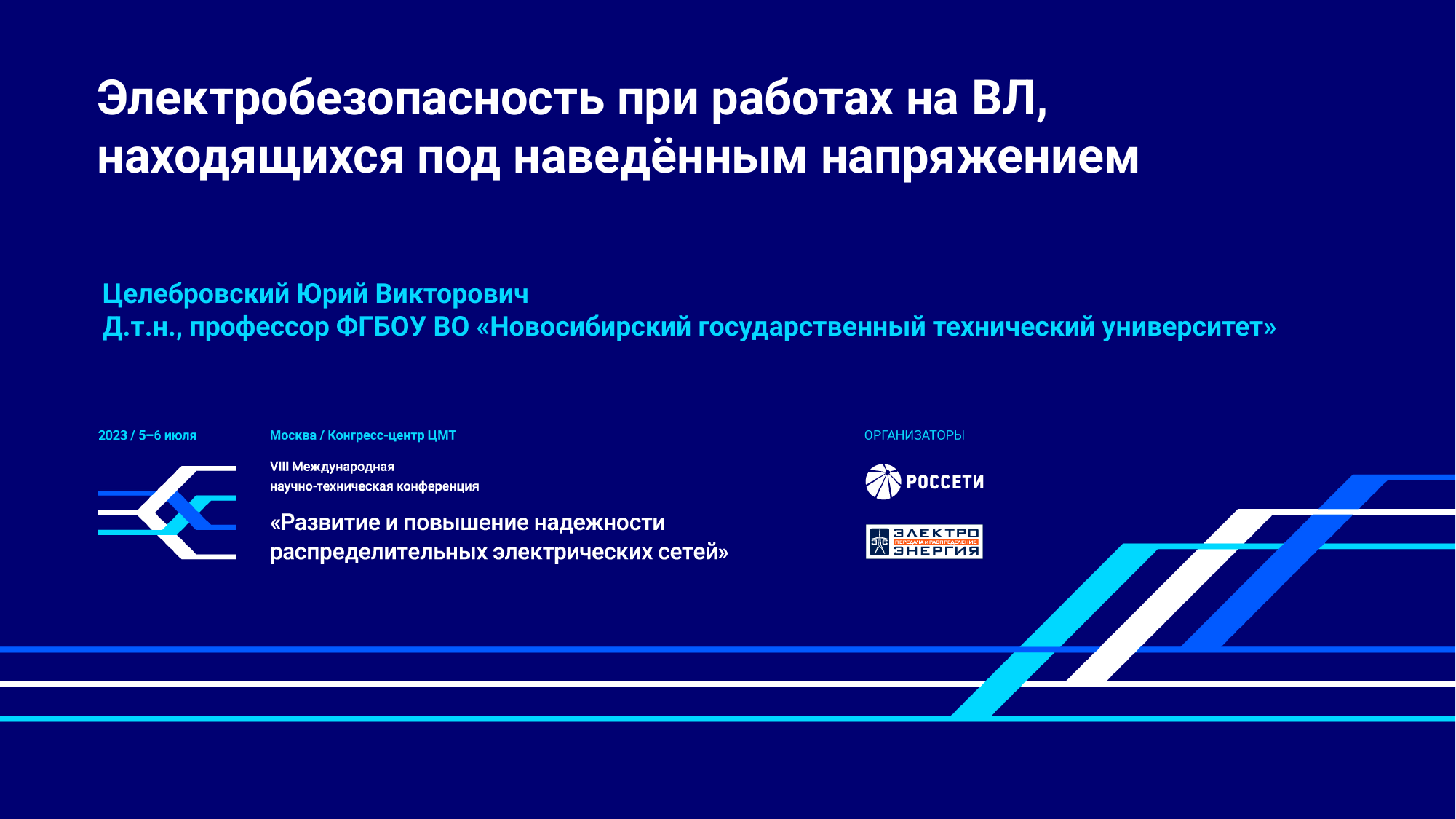

Электробезопасность при работах на ВЛ,
находящихся под наведённым напряжением
Целебровский Юрий Викторович
Д.т.н., профессор ФГБОУ ВО «Новосибирский государственный технический университет»